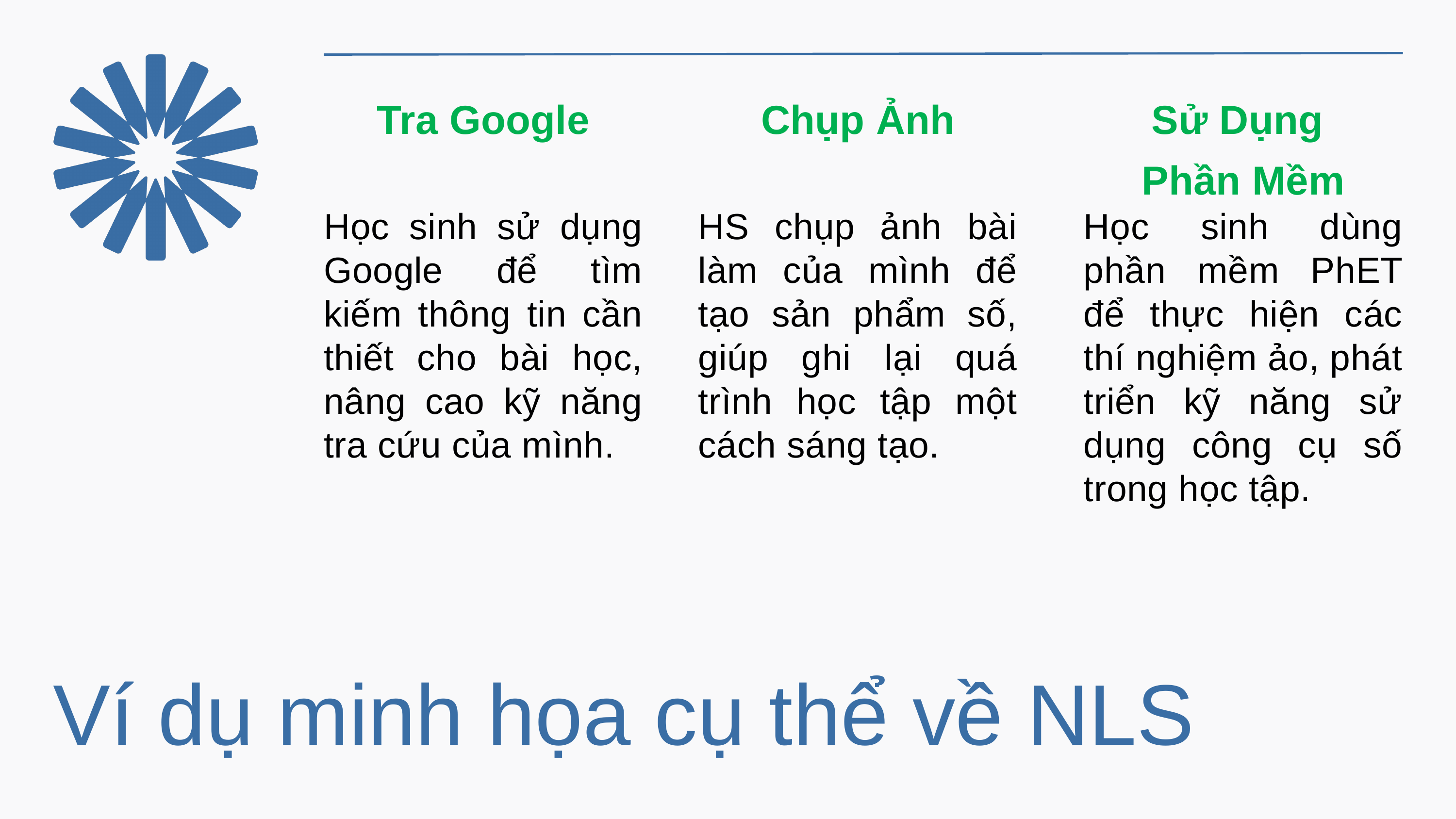

Tra Google
Học sinh sử dụng Google để tìm kiếm thông tin cần thiết cho bài học, nâng cao kỹ năng tra cứu của mình.
Chụp Ảnh
HS chụp ảnh bài làm của mình để tạo sản phẩm số, giúp ghi lại quá trình học tập một cách sáng tạo.
Sử Dụng
Phần Mềm
Học sinh dùng phần mềm PhET để thực hiện các thí nghiệm ảo, phát triển kỹ năng sử dụng công cụ số trong học tập.
Ví dụ minh họa cụ thể về NLS